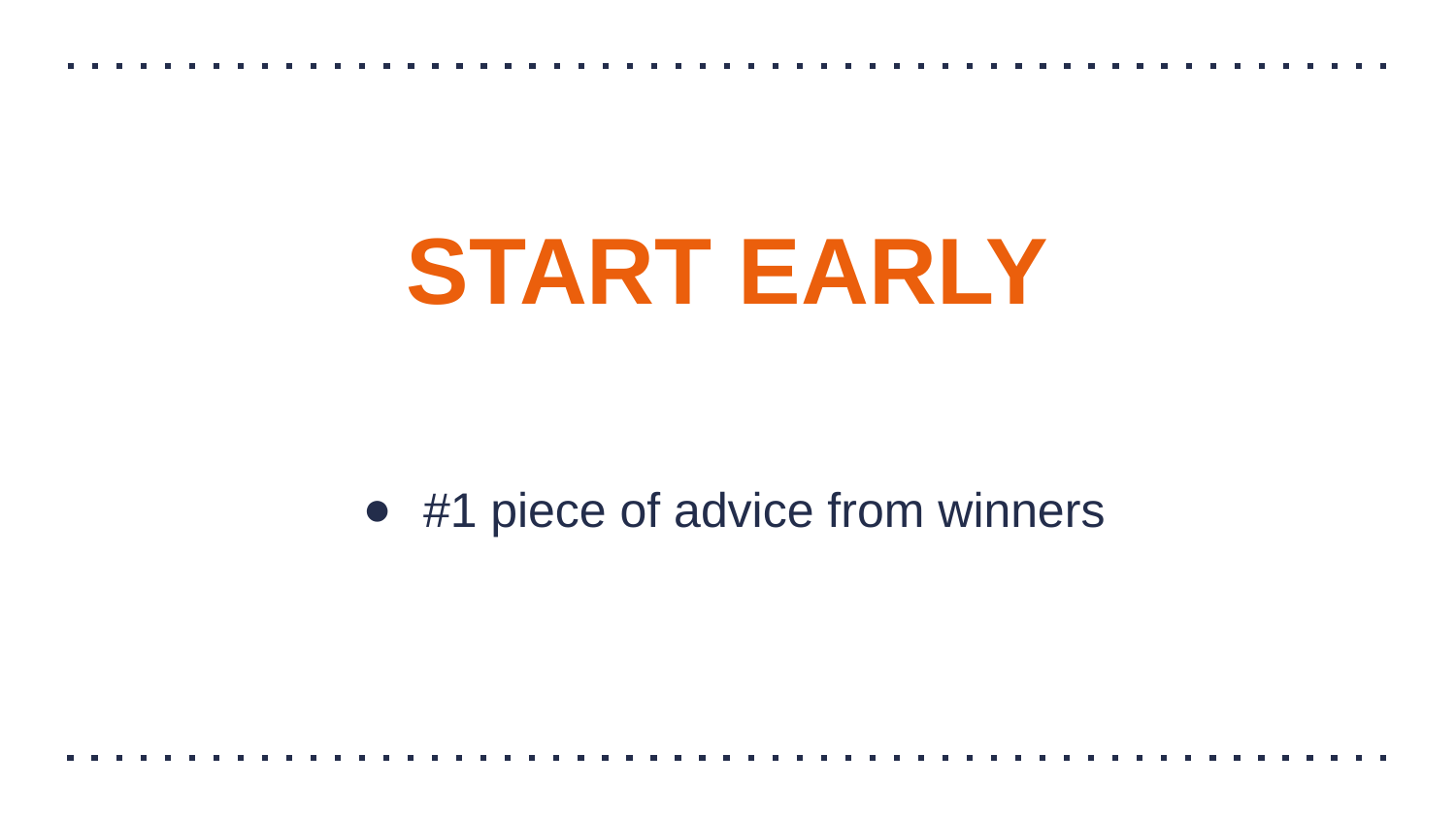

# START EARLY
#1 piece of advice from winners